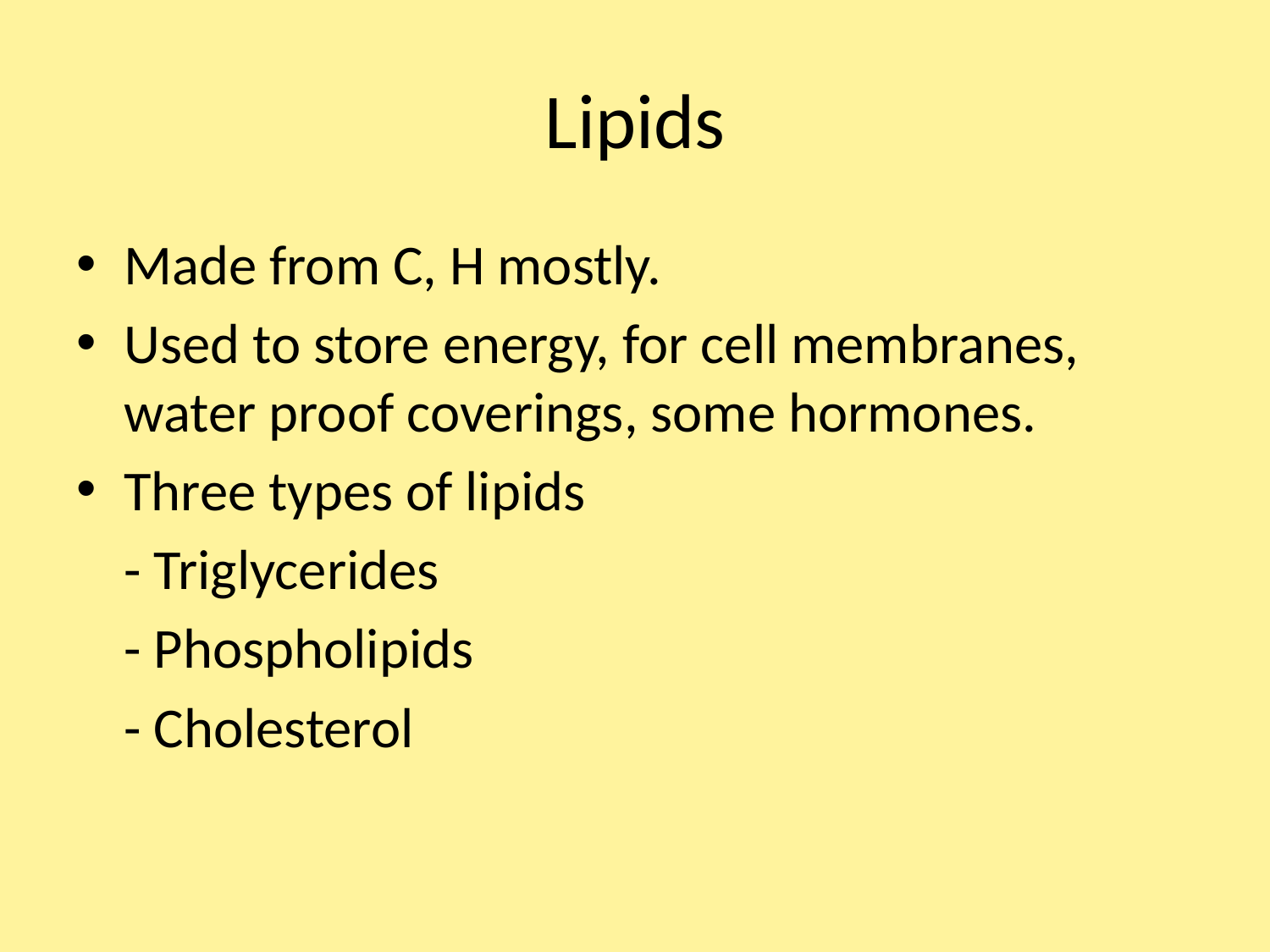

# Lipids
Made from C, H mostly.
Used to store energy, for cell membranes,  water proof coverings, some hormones.
Three types of lipids
	- Triglycerides
	- Phospholipids
	- Cholesterol